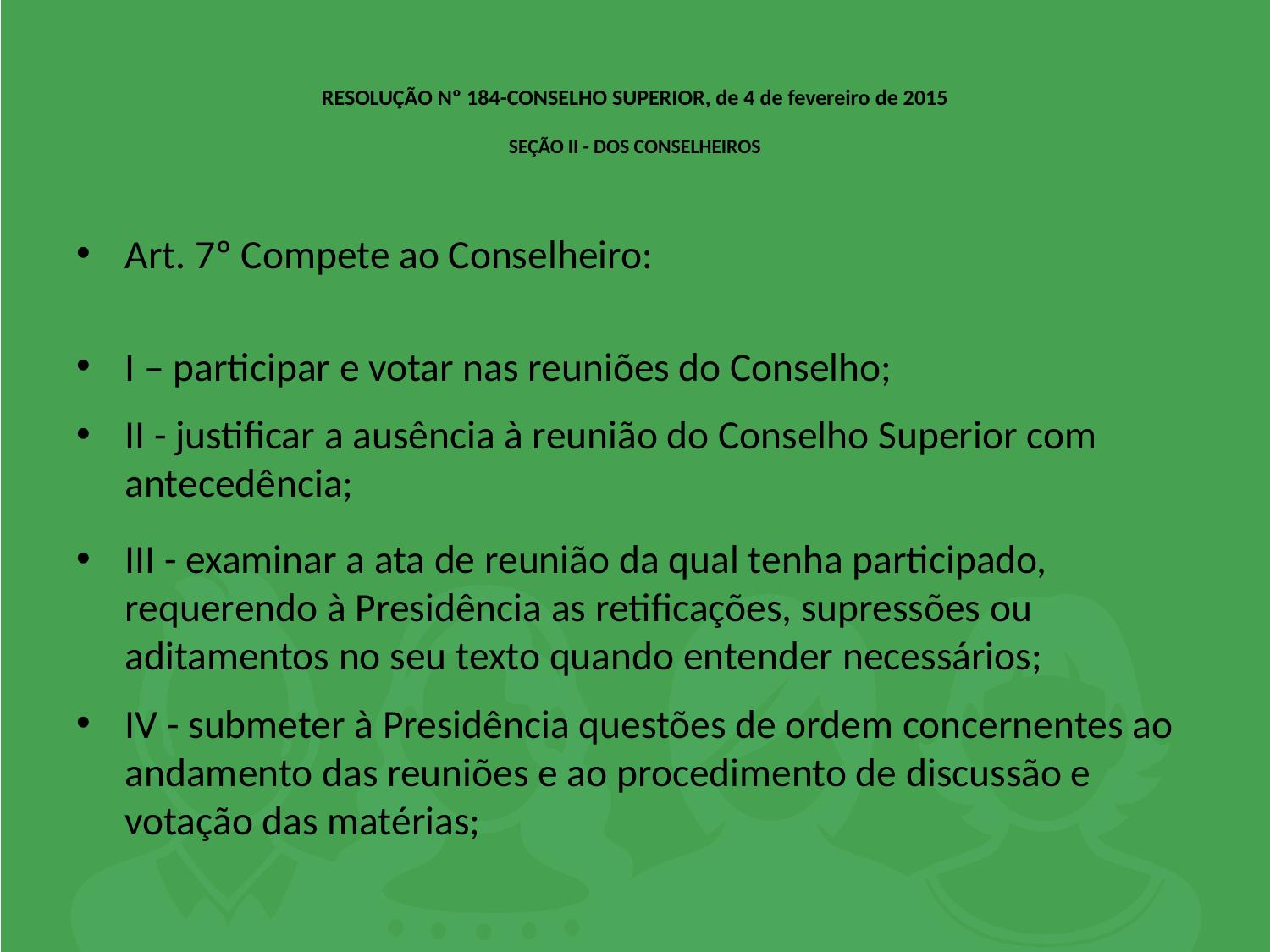

# RESOLUÇÃO Nº 184-CONSELHO SUPERIOR, de 4 de fevereiro de 2015 SEÇÃO II - DOS CONSELHEIROS
Art. 7º Compete ao Conselheiro:

I – participar e votar nas reuniões do Conselho;
II - justificar a ausência à reunião do Conselho Superior com antecedência;
III - examinar a ata de reunião da qual tenha participado, requerendo à Presidência as retificações, supressões ou aditamentos no seu texto quando entender necessários;
IV - submeter à Presidência questões de ordem concernentes ao andamento das reuniões e ao procedimento de discussão e votação das matérias;